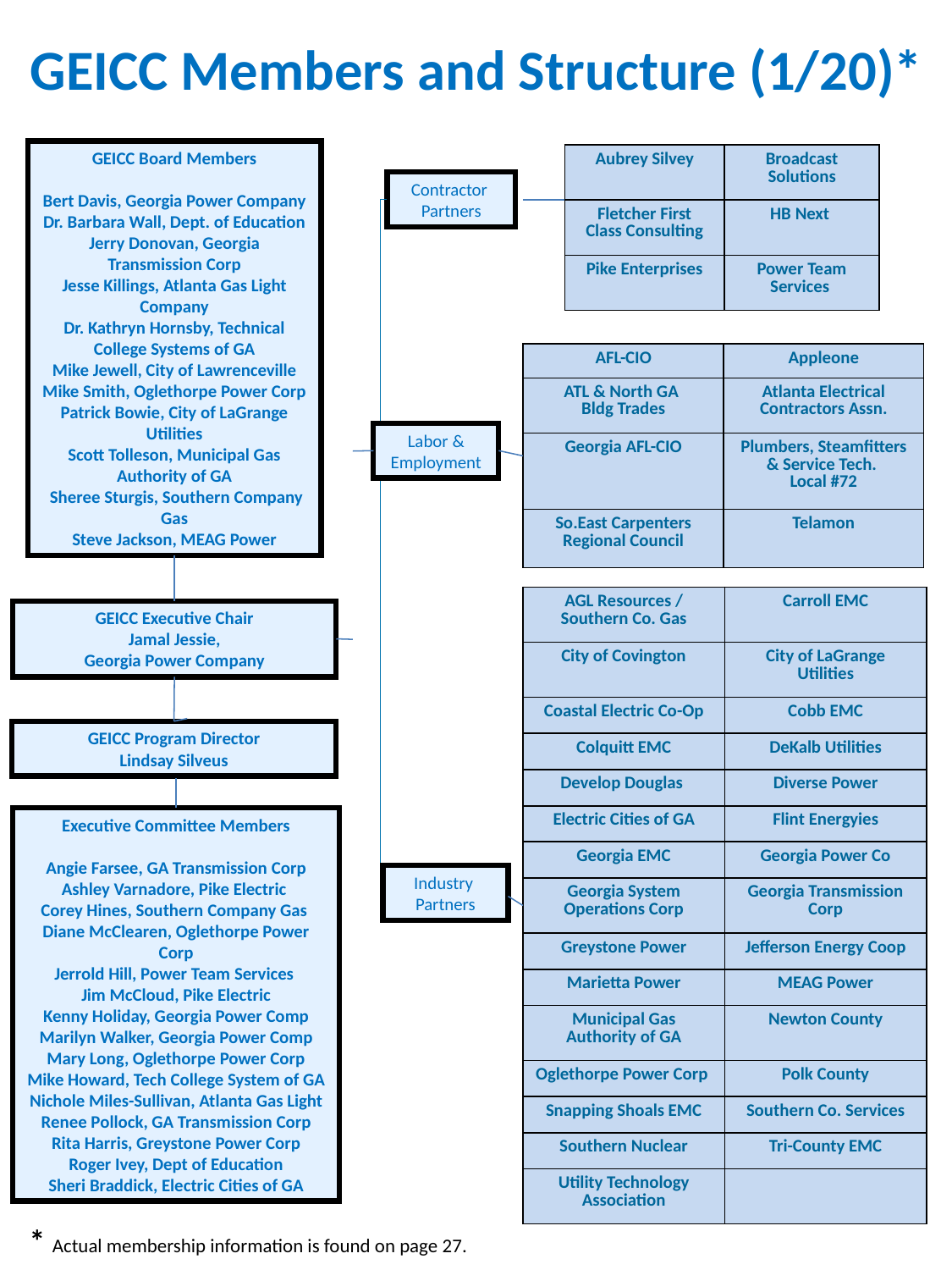

GEICC Members and Structure (1/20)*
GEICC Board Members
Bert Davis, Georgia Power Company
Dr. Barbara Wall, Dept. of Education
Jerry Donovan, Georgia Transmission Corp
Jesse Killings, Atlanta Gas Light Company
Dr. Kathryn Hornsby, Technical College Systems of GA
Mike Jewell, City of Lawrenceville
Mike Smith, Oglethorpe Power Corp
Patrick Bowie, City of LaGrange Utilities
Scott Tolleson, Municipal Gas Authority of GA
 Sheree Sturgis, Southern Company Gas
Steve Jackson, MEAG Power
| Aubrey Silvey | Broadcast Solutions |
| --- | --- |
| Fletcher First Class Consulting | HB Next |
| Pike Enterprises | Power Team Services |
Contractor
Partners
| AFL-CIO | Appleone |
| --- | --- |
| ATL & North GA Bldg Trades | Atlanta Electrical Contractors Assn. |
| Georgia AFL-CIO | Plumbers, Steamfitters & Service Tech. Local #72 |
| So.East Carpenters Regional Council | Telamon |
Labor & Employment
| AGL Resources / Southern Co. Gas | Carroll EMC |
| --- | --- |
| City of Covington | City of LaGrange Utilities |
| Coastal Electric Co-Op | Cobb EMC |
| Colquitt EMC | DeKalb Utilities |
| Develop Douglas | Diverse Power |
| Electric Cities of GA | Flint Energyies |
| Georgia EMC | Georgia Power Co |
| Georgia System Operations Corp | Georgia Transmission Corp |
| Greystone Power | Jefferson Energy Coop |
| Marietta Power | MEAG Power |
| Municipal Gas Authority of GA | Newton County |
| Oglethorpe Power Corp | Polk County |
| Snapping Shoals EMC | Southern Co. Services |
| Southern Nuclear | Tri-County EMC |
| Utility Technology Association |  |
GEICC Executive Chair
Jamal Jessie,
Georgia Power Company
GEICC Program Director
Lindsay Silveus
Executive Committee Members
Angie Farsee, GA Transmission Corp
Ashley Varnadore, Pike Electric
Corey Hines, Southern Company Gas
Diane McClearen, Oglethorpe Power Corp
Jerrold Hill, Power Team Services
Jim McCloud, Pike Electric
Kenny Holiday, Georgia Power Comp
Marilyn Walker, Georgia Power Comp
Mary Long, Oglethorpe Power Corp
Mike Howard, Tech College System of GA
Nichole Miles-Sullivan, Atlanta Gas Light
Renee Pollock, GA Transmission Corp
Rita Harris, Greystone Power Corp
Roger Ivey, Dept of Education
Sheri Braddick, Electric Cities of GA
Industry
Partners
* Actual membership information is found on page 27.